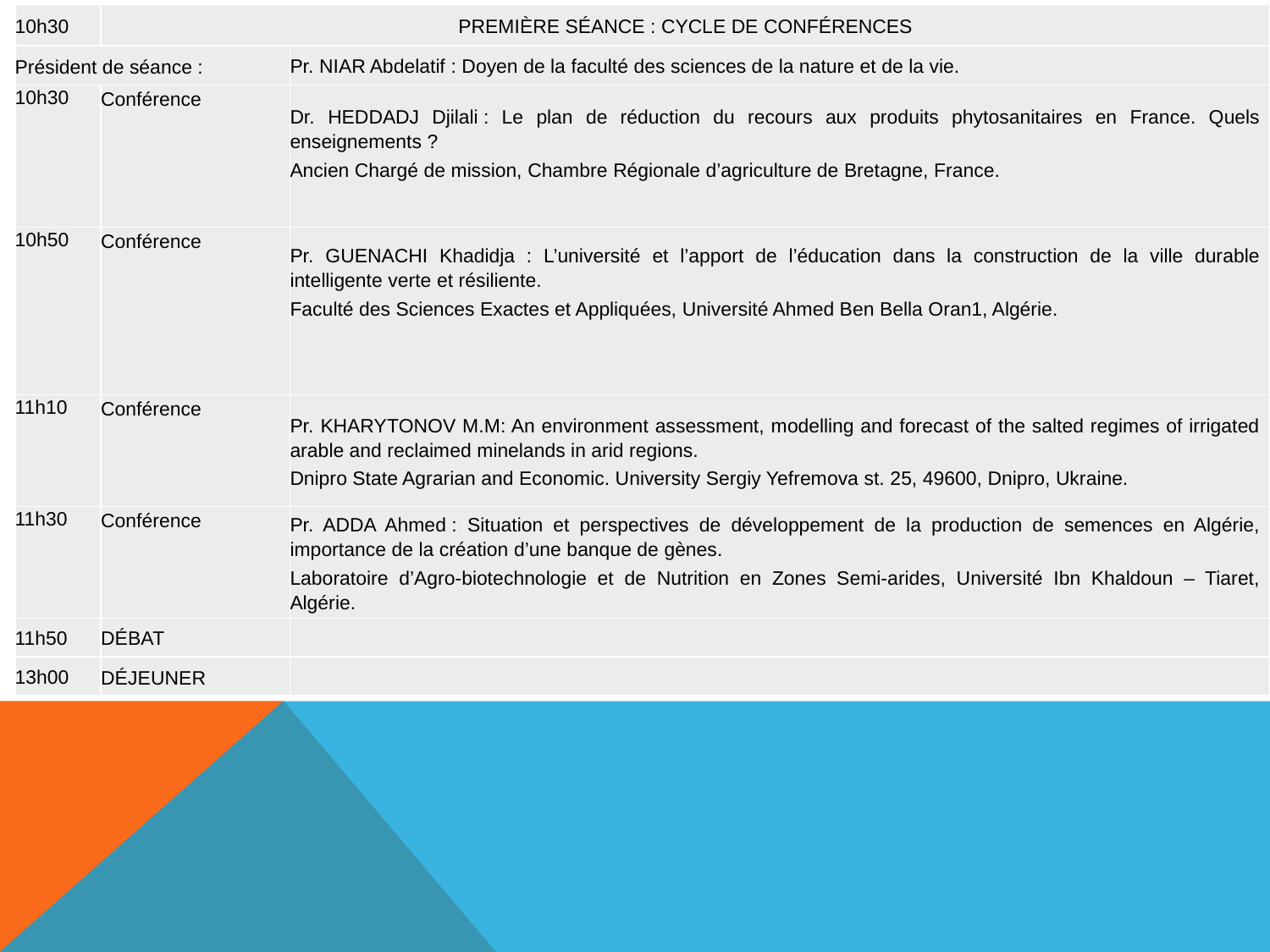

| 10h30 | PREMIÈRE SÉANCE : CYCLE DE CONFÉRENCES |  |
| --- | --- | --- |
| Président de séance : |  | Pr. NIAR Abdelatif : Doyen de la faculté des sciences de la nature et de la vie. |
| 10h30 | Conférence | Dr. HEDDADJ Djilali : Le plan de réduction du recours aux produits phytosanitaires en France. Quels enseignements ? Ancien Chargé de mission, Chambre Régionale d’agriculture de Bretagne, France. |
| 10h50 | Conférence | Pr. GUENACHI Khadidja : L’université et l’apport de l’éducation dans la construction de la ville durable intelligente verte et résiliente. Faculté des Sciences Exactes et Appliquées, Université Ahmed Ben Bella Oran1, Algérie. |
| 11h10 | Conférence | Pr. KHARYTONOV M.M: An environment assessment, modelling and forecast of the salted regimes of irrigated arable and reclaimed minelands in arid regions. Dnipro State Agrarian and Economic. University Sergiy Yefremova st. 25, 49600, Dnipro, Ukraine. |
| 11h30 | Conférence | Pr. ADDA Ahmed : Situation et perspectives de développement de la production de semences en Algérie, importance de la création d’une banque de gènes. Laboratoire d’Agro-biotechnologie et de Nutrition en Zones Semi-arides, Université Ibn Khaldoun – Tiaret, Algérie. |
| 11h50 | DÉBAT |  |
| 13h00 | DÉJEUNER |  |